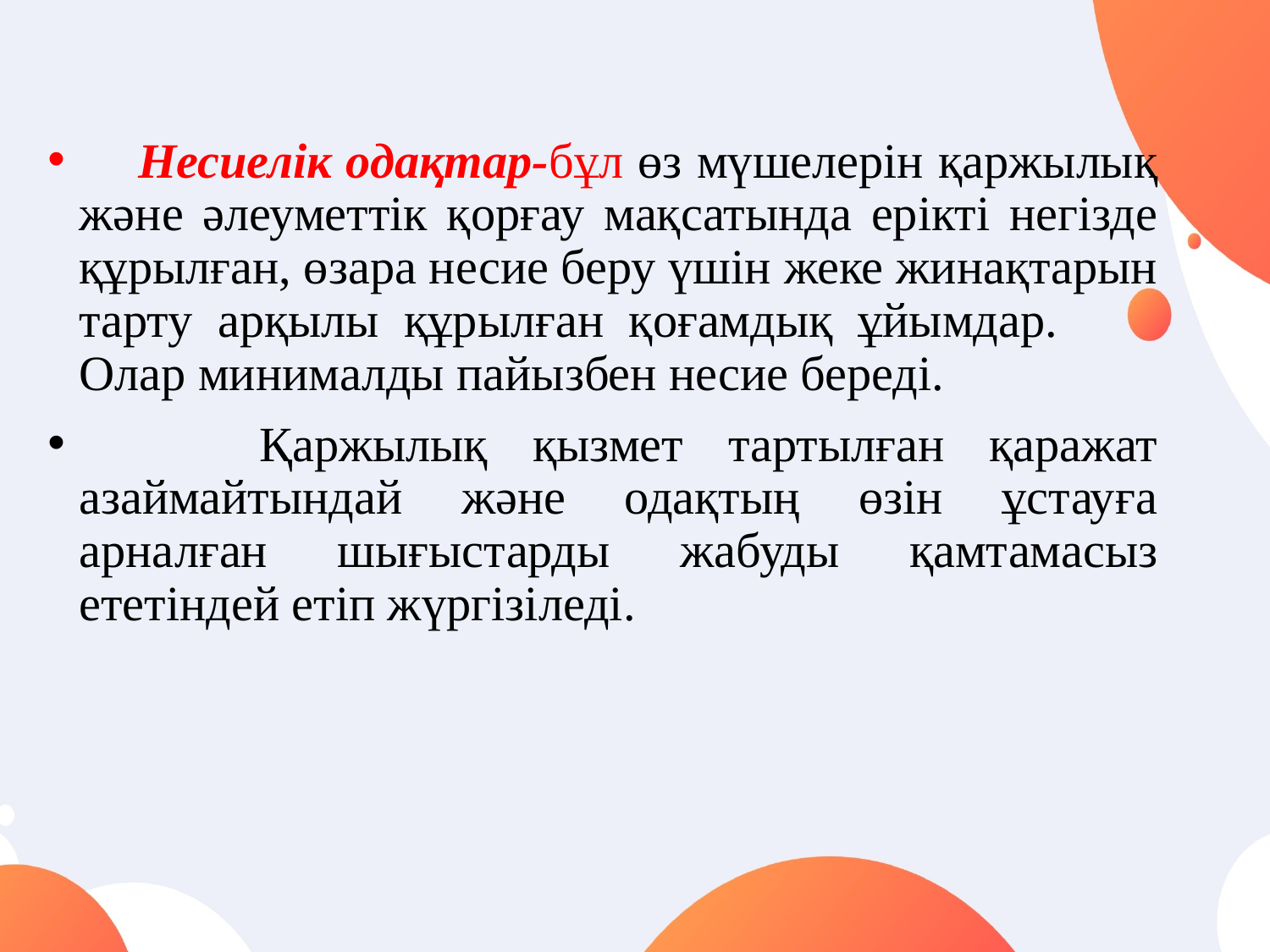

Несиелік одақтар-бұл өз мүшелерін қаржылық және әлеуметтік қорғау мақсатында ерікті негізде құрылған, өзара несие беру үшін жеке жинақтарын тарту арқылы құрылған қоғамдық ұйымдар.     Олар минималды пайызбен несие береді.
    Қаржылық қызмет тартылған қаражат азаймайтындай және одақтың өзін ұстауға арналған шығыстарды жабуды қамтамасыз ететіндей етіп жүргізіледі.